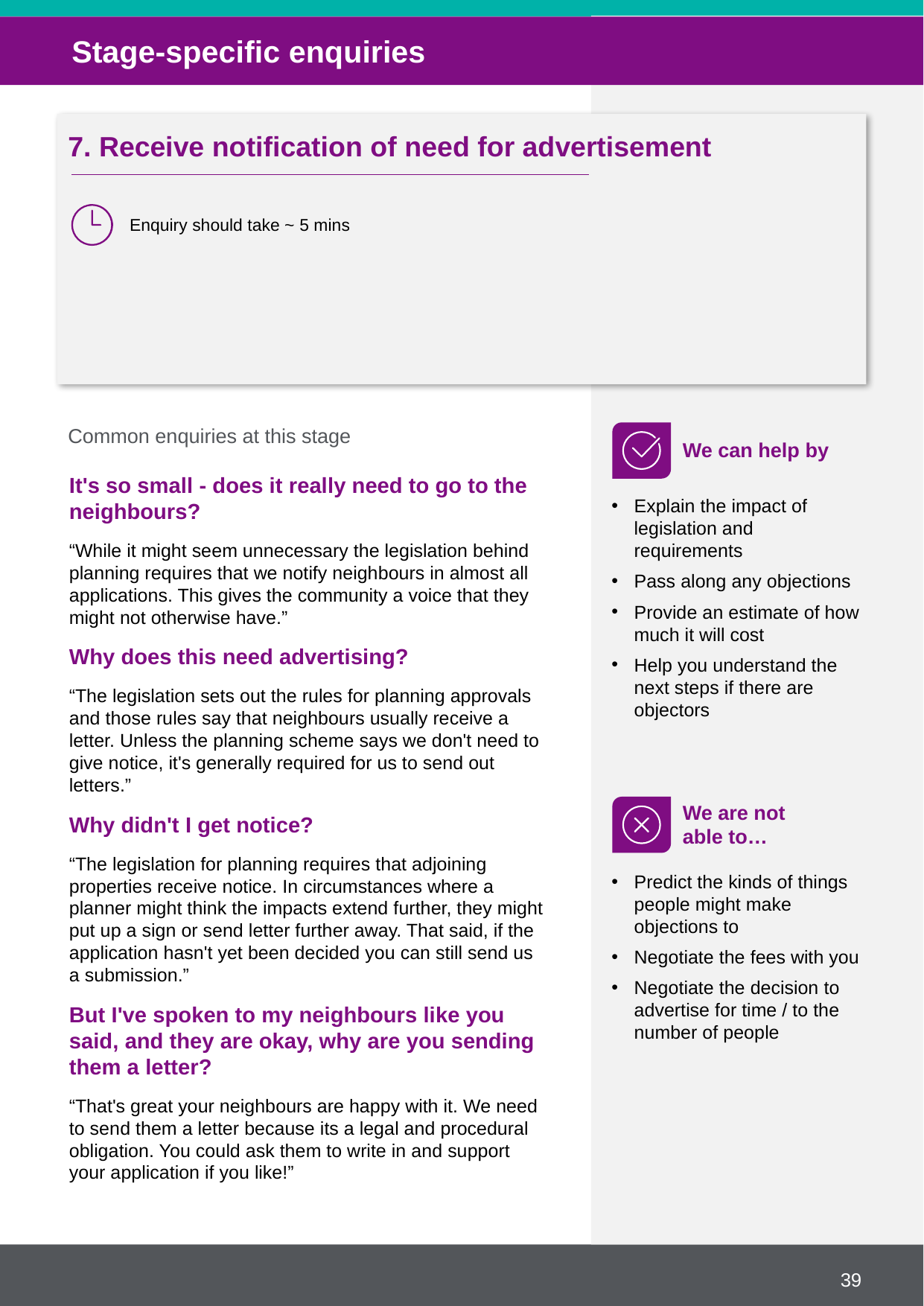

Stage-specific enquiries

7. Receive notification of need for advertisement

Enquiry should take ~ 5 mins
Common enquiries at this stage

We can help by
It's so small - does it really need to go to the neighbours?
“While it might seem unnecessary the legislation behind planning requires that we notify neighbours in almost all applications. This gives the community a voice that they might not otherwise have.”
Why does this need advertising?
“The legislation sets out the rules for planning approvals and those rules say that neighbours usually receive a letter. Unless the planning scheme says we don't need to give notice, it's generally required for us to send out letters.”
Why didn't I get notice?
“The legislation for planning requires that adjoining properties receive notice. In circumstances where a planner might think the impacts extend further, they might put up a sign or send letter further away. That said, if the application hasn't yet been decided you can still send us a submission.”
But I've spoken to my neighbours like you said, and they are okay, why are you sending them a letter?
“That's great your neighbours are happy with it. We need to send them a letter because its a legal and procedural obligation. You could ask them to write in and support your application if you like!”
Explain the impact of legislation and requirements
Pass along any objections
Provide an estimate of how much it will cost
Help you understand the next steps if there are objectors

We are not
able to…

Predict the kinds of things people might make objections to
Negotiate the fees with you
Negotiate the decision to advertise for time / to the number of people

39